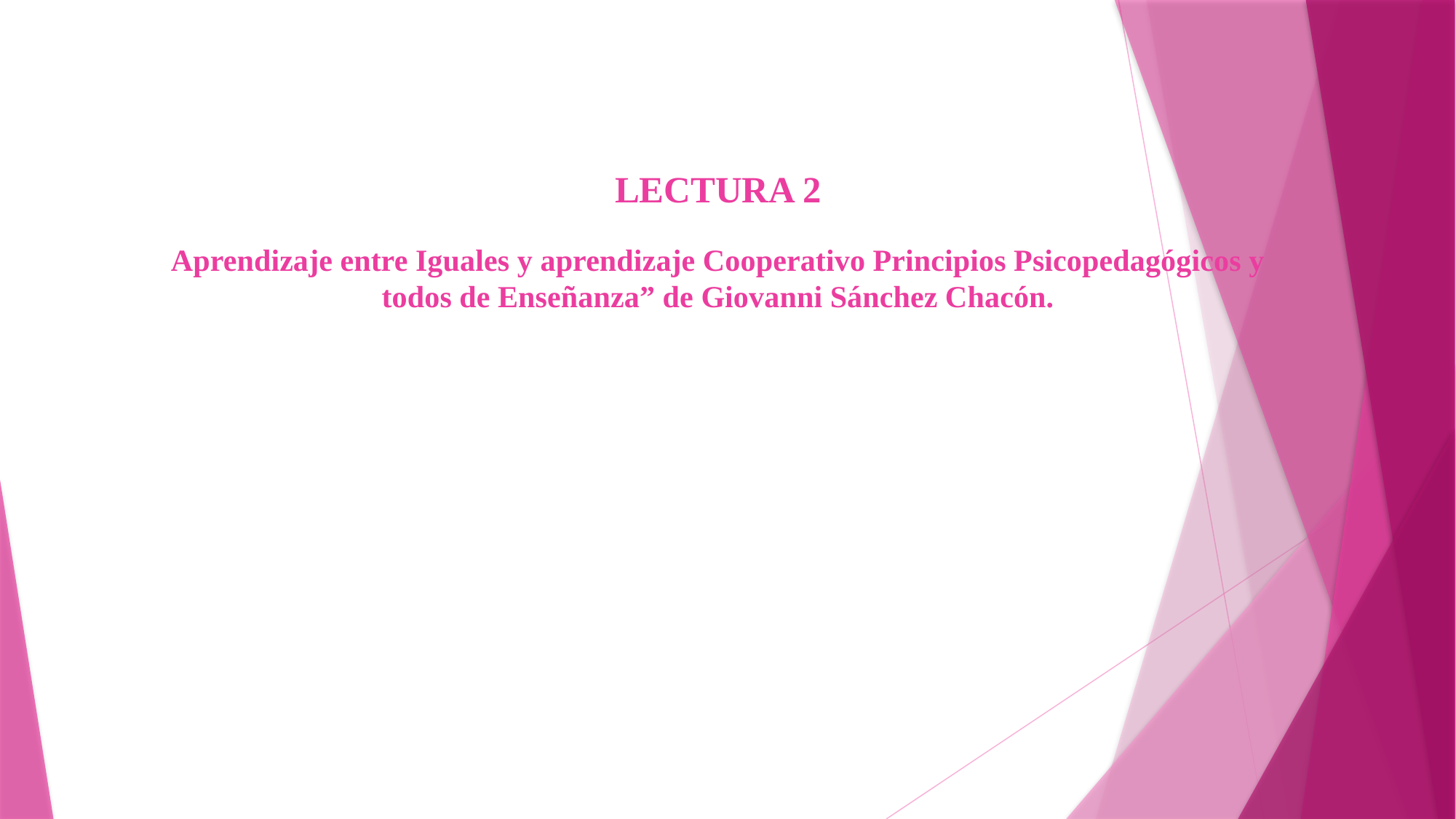

# LECTURA 2 Aprendizaje entre Iguales y aprendizaje Cooperativo Principios Psicopedagógicos y todos de Enseñanza” de Giovanni Sánchez Chacón.